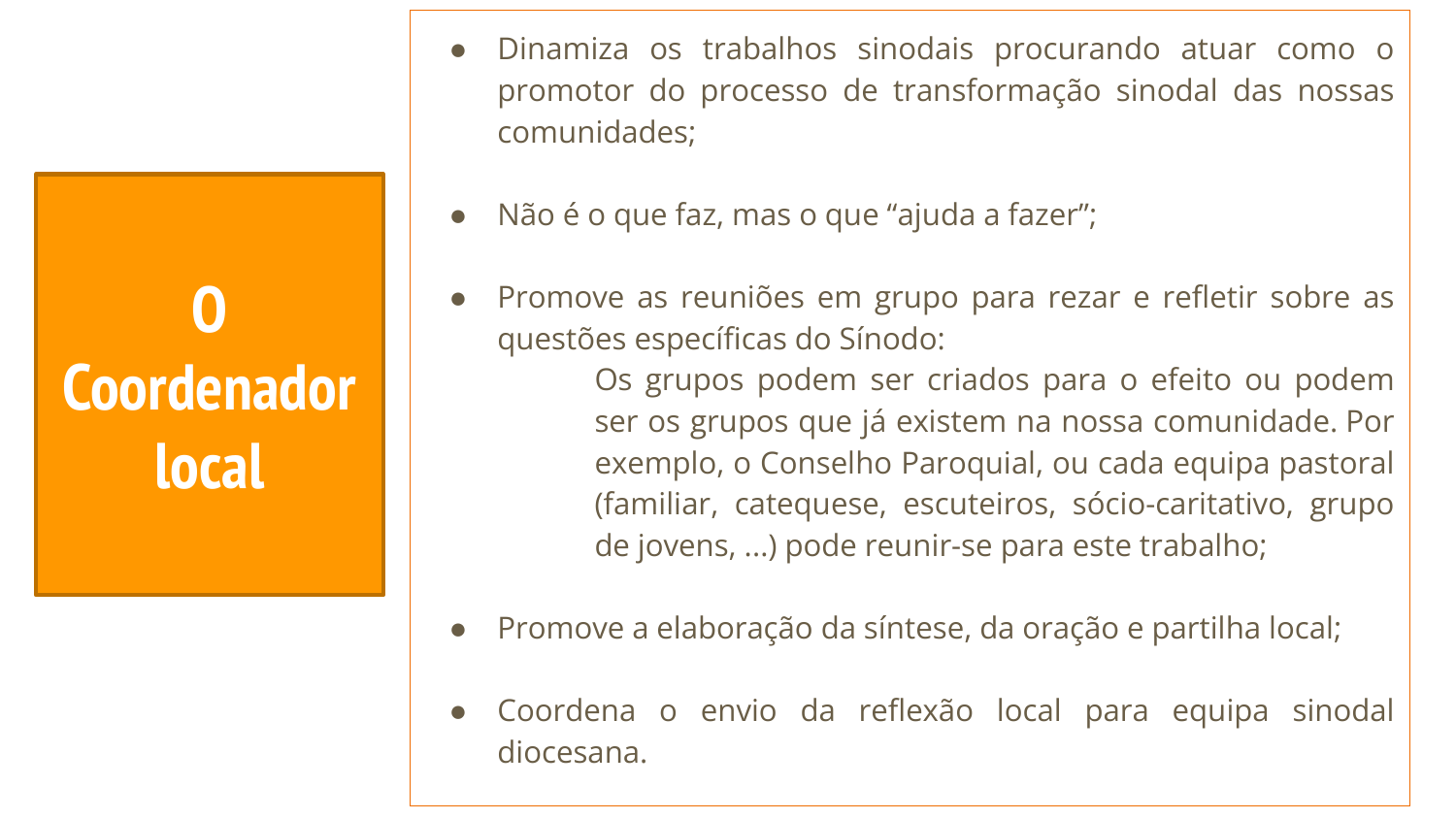

Dinamiza os trabalhos sinodais procurando atuar como o promotor do processo de transformação sinodal das nossas comunidades;

Não é o que faz, mas o que “ajuda a fazer”;

Promove as reuniões em grupo para rezar e refletir sobre as questões específicas do Sínodo:
Os grupos podem ser criados para o efeito ou podem ser os grupos que já existem na nossa comunidade. Por exemplo, o Conselho Paroquial, ou cada equipa pastoral (familiar, catequese, escuteiros, sócio-caritativo, grupo de jovens, ...) pode reunir-se para este trabalho;

Promove a elaboração da síntese, da oração e partilha local;

Coordena o envio da reflexão local para equipa sinodal diocesana.
# O Coordenador local